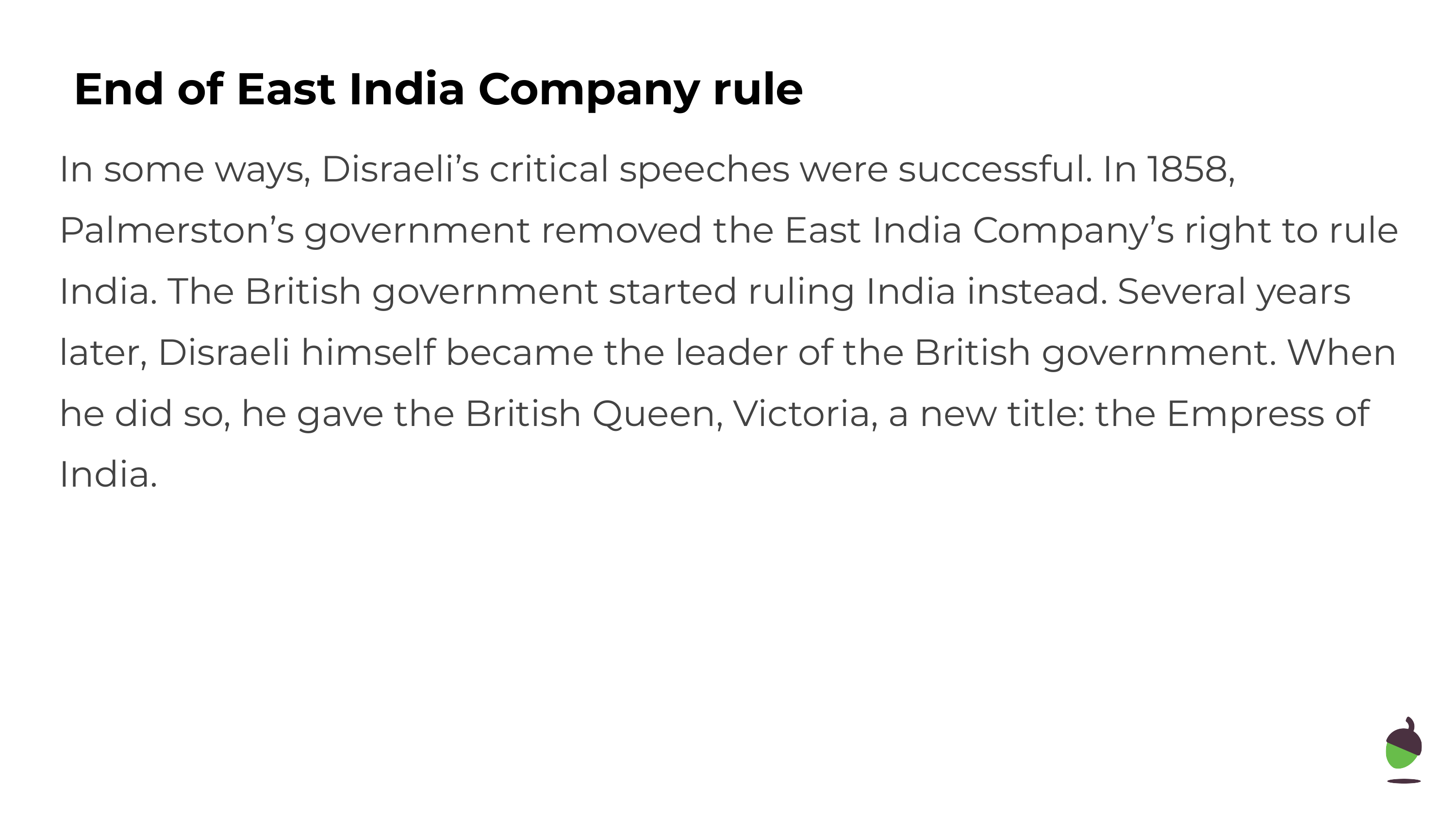

End of East India Company rule
In some ways, Disraeli’s critical speeches were successful. In 1858, Palmerston’s government removed the East India Company’s right to rule India. The British government started ruling India instead. Several years later, Disraeli himself became the leader of the British government. When he did so, he gave the British Queen, Victoria, a new title: the Empress of India.